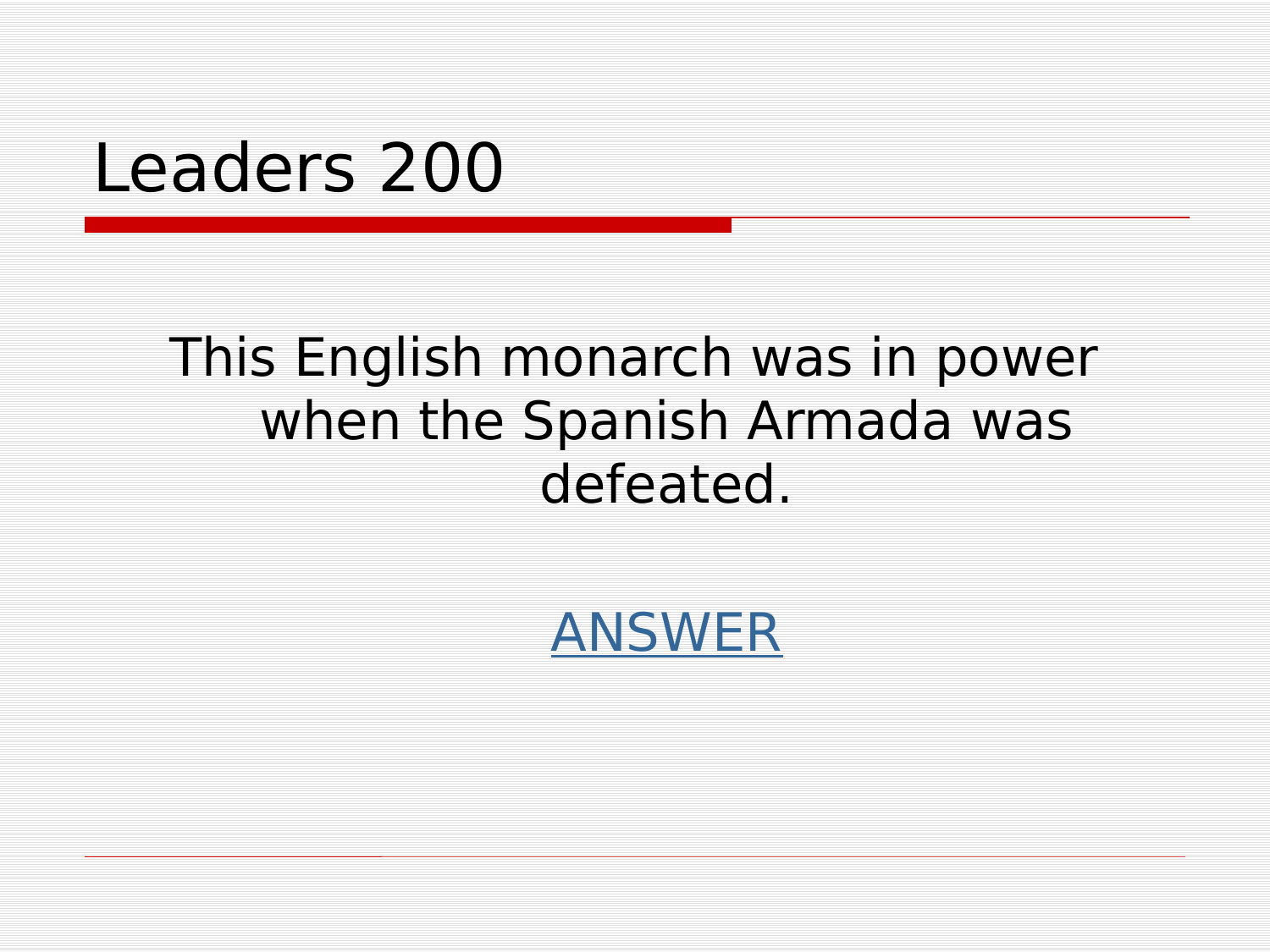

# Leaders 200

This English monarch was in power when the Spanish Armada was defeated.

	ANSWER